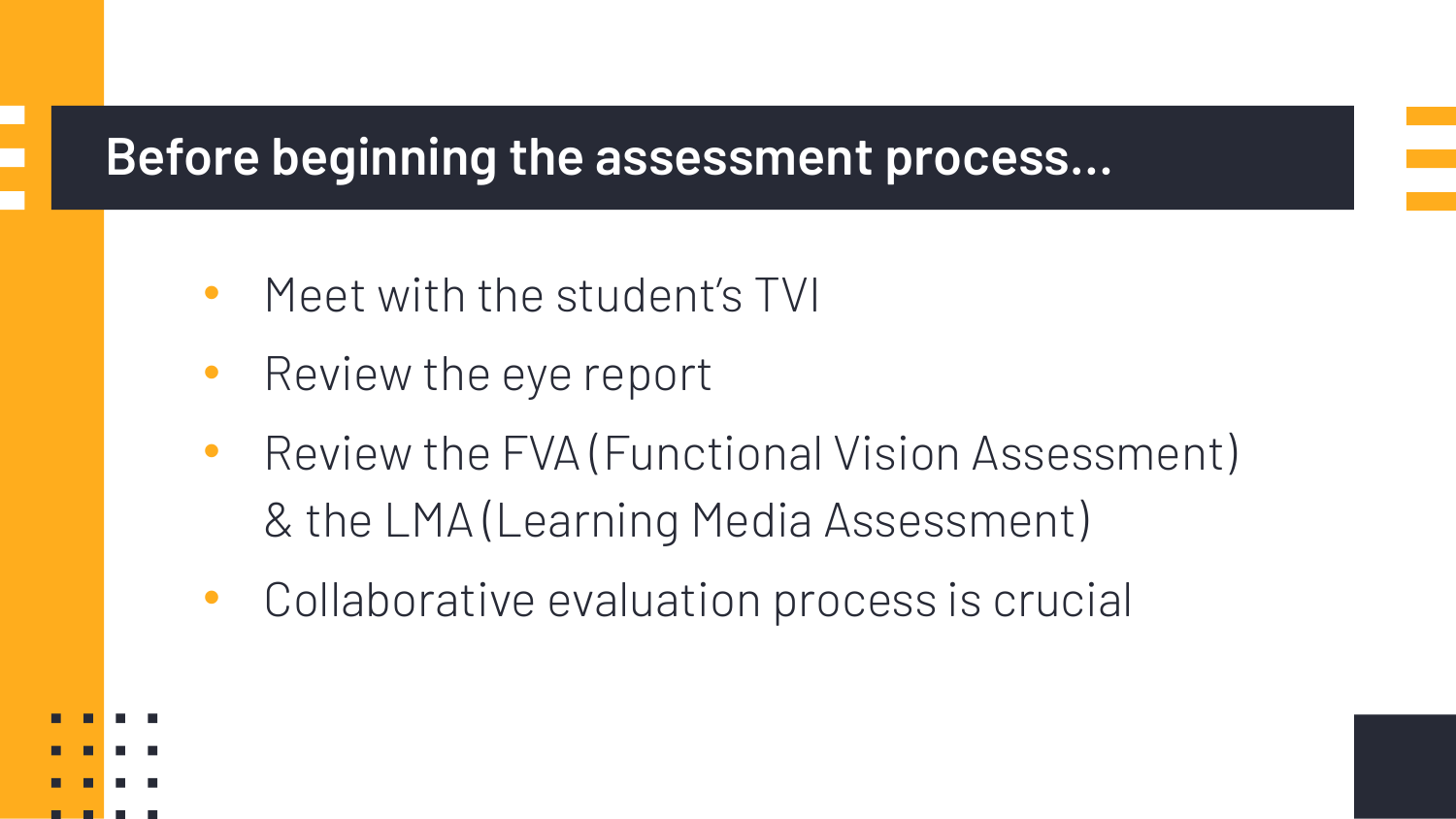

# Before beginning the assessment process…
Meet with the student’s TVI
Review the eye report
Review the FVA (Functional Vision Assessment) & the LMA (Learning Media Assessment)
Collaborative evaluation process is crucial